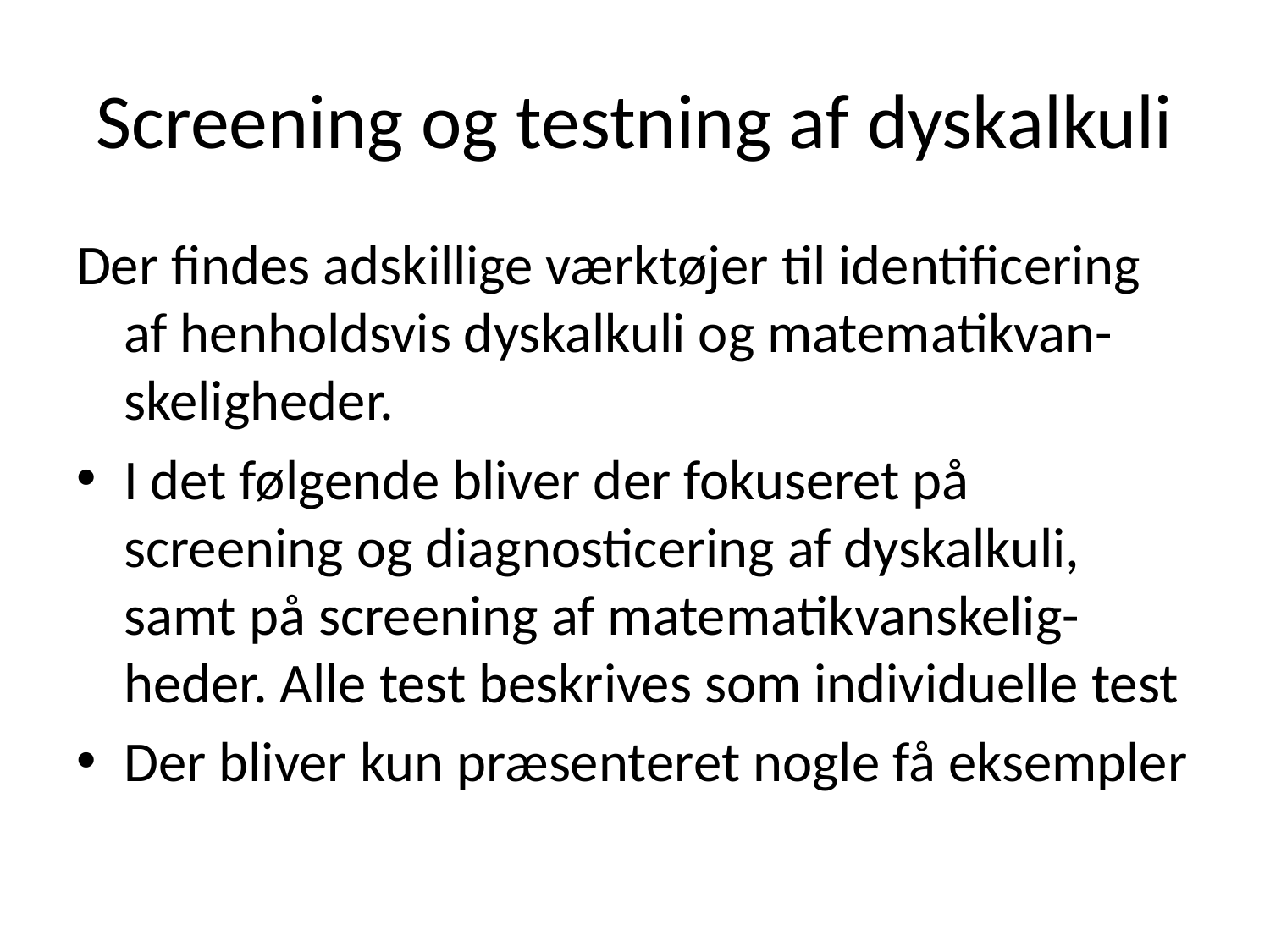

# Screening og testning af dyskalkuli
Der findes adskillige værktøjer til identificering af henholdsvis dyskalkuli og matematikvan-skeligheder.
I det følgende bliver der fokuseret på screening og diagnosticering af dyskalkuli, samt på screening af matematikvanskelig-heder. Alle test beskrives som individuelle test
Der bliver kun præsenteret nogle få eksempler